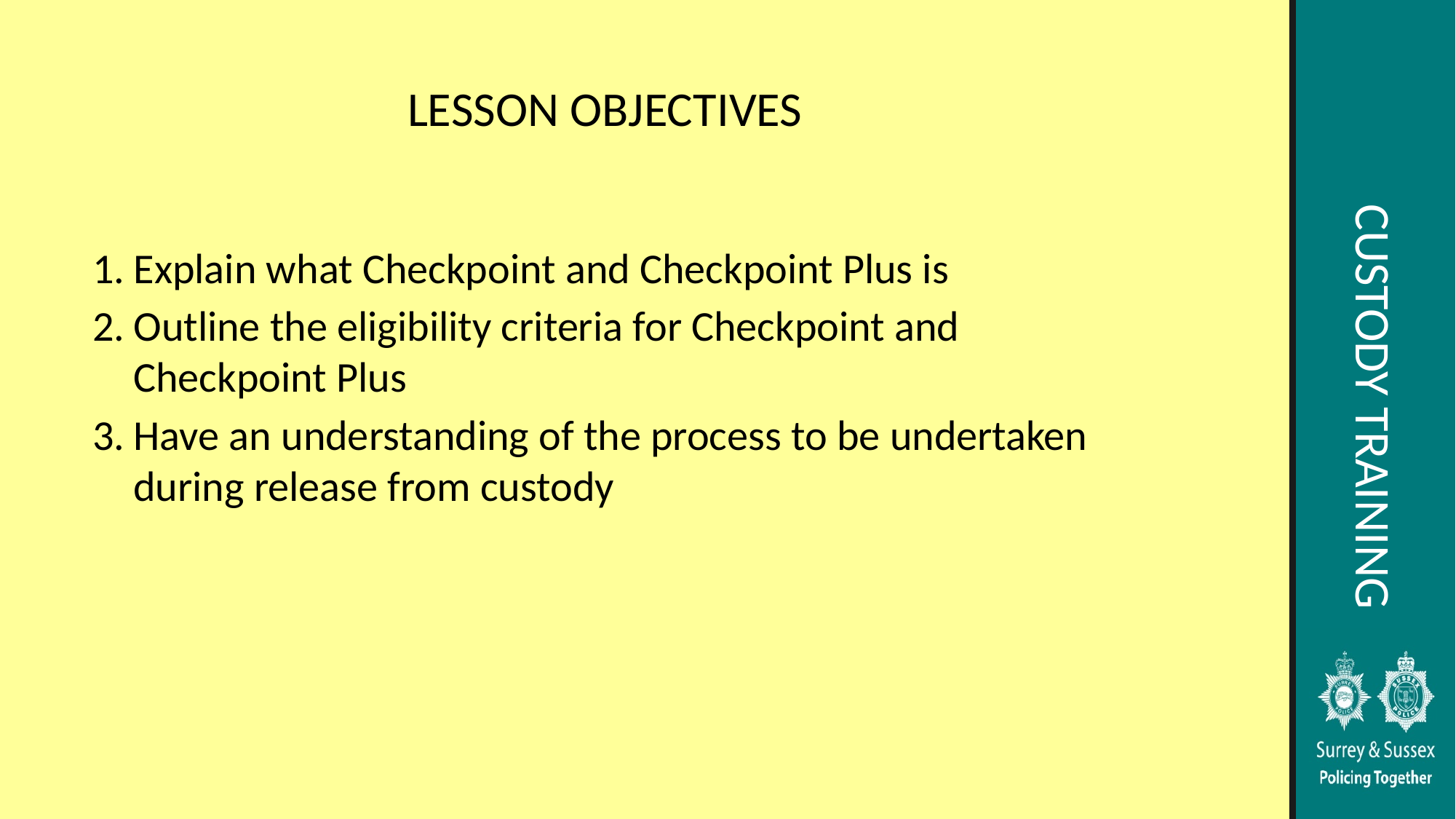

# LESSON OBJECTIVES
Explain what Checkpoint and Checkpoint Plus is
Outline the eligibility criteria for Checkpoint and Checkpoint Plus
Have an understanding of the process to be undertaken during release from custody